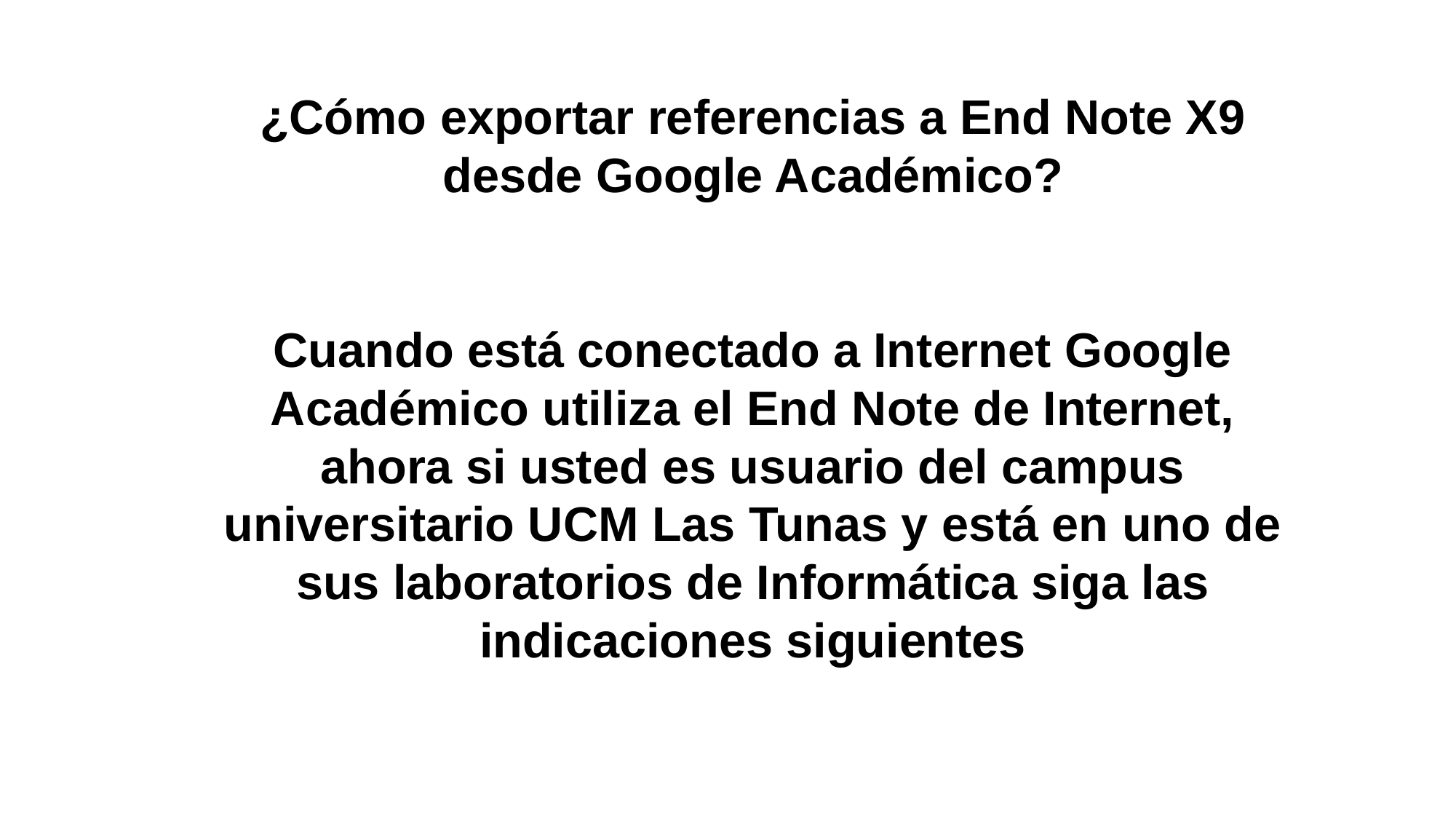

¿Cómo exportar referencias a End Note X9 desde Google Académico?

Cuando está conectado a Internet Google Académico utiliza el End Note de Internet, ahora si usted es usuario del campus universitario UCM Las Tunas y está en uno de sus laboratorios de Informática siga las indicaciones siguientes